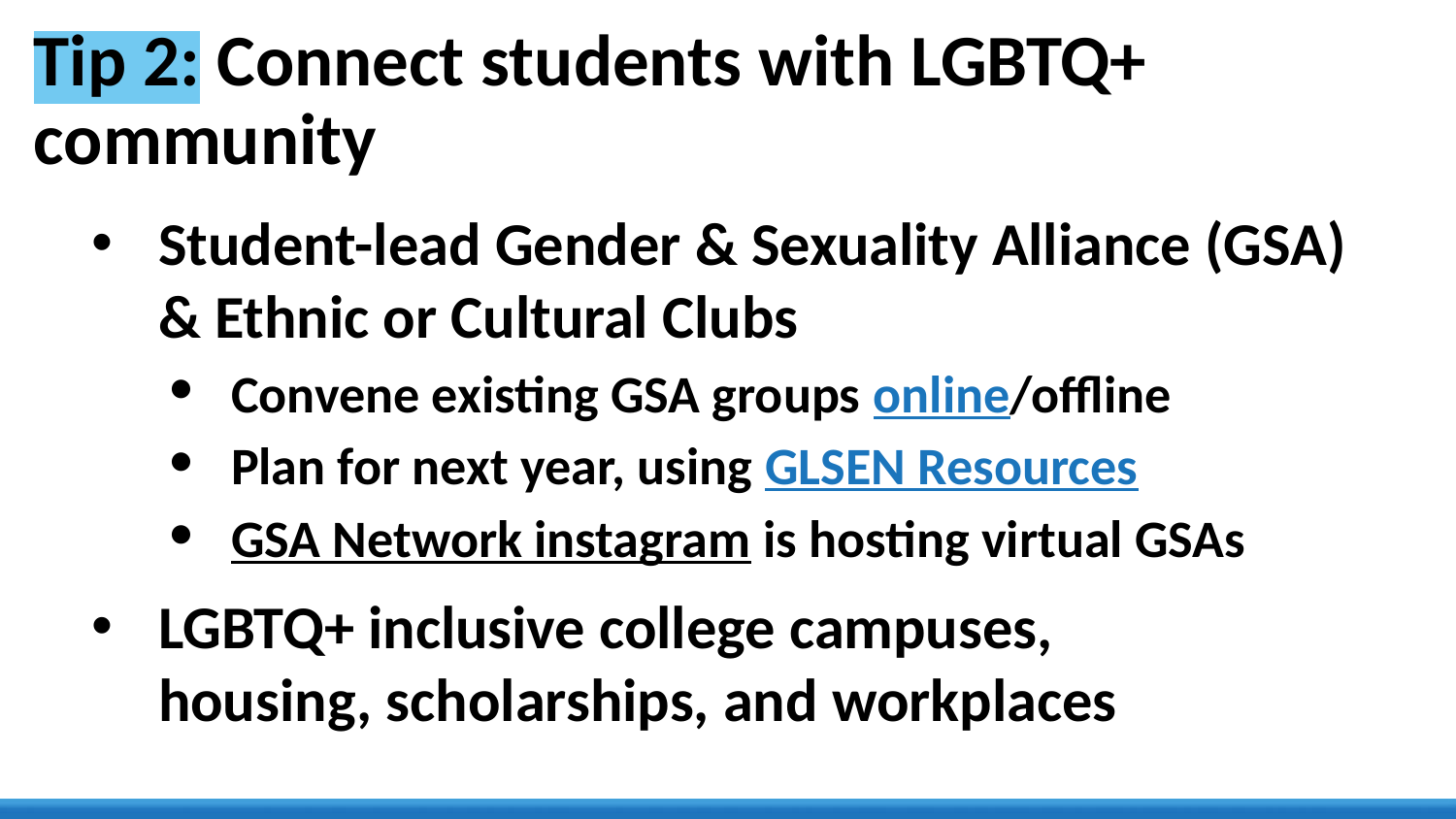

# Tip 2: Connect students with LGBTQ+ community
Student-lead Gender & Sexuality Alliance (GSA) & Ethnic or Cultural Clubs
Convene existing GSA groups online/offline
Plan for next year, using GLSEN Resources
GSA Network instagram is hosting virtual GSAs
LGBTQ+ inclusive college campuses,
housing, scholarships, and workplaces